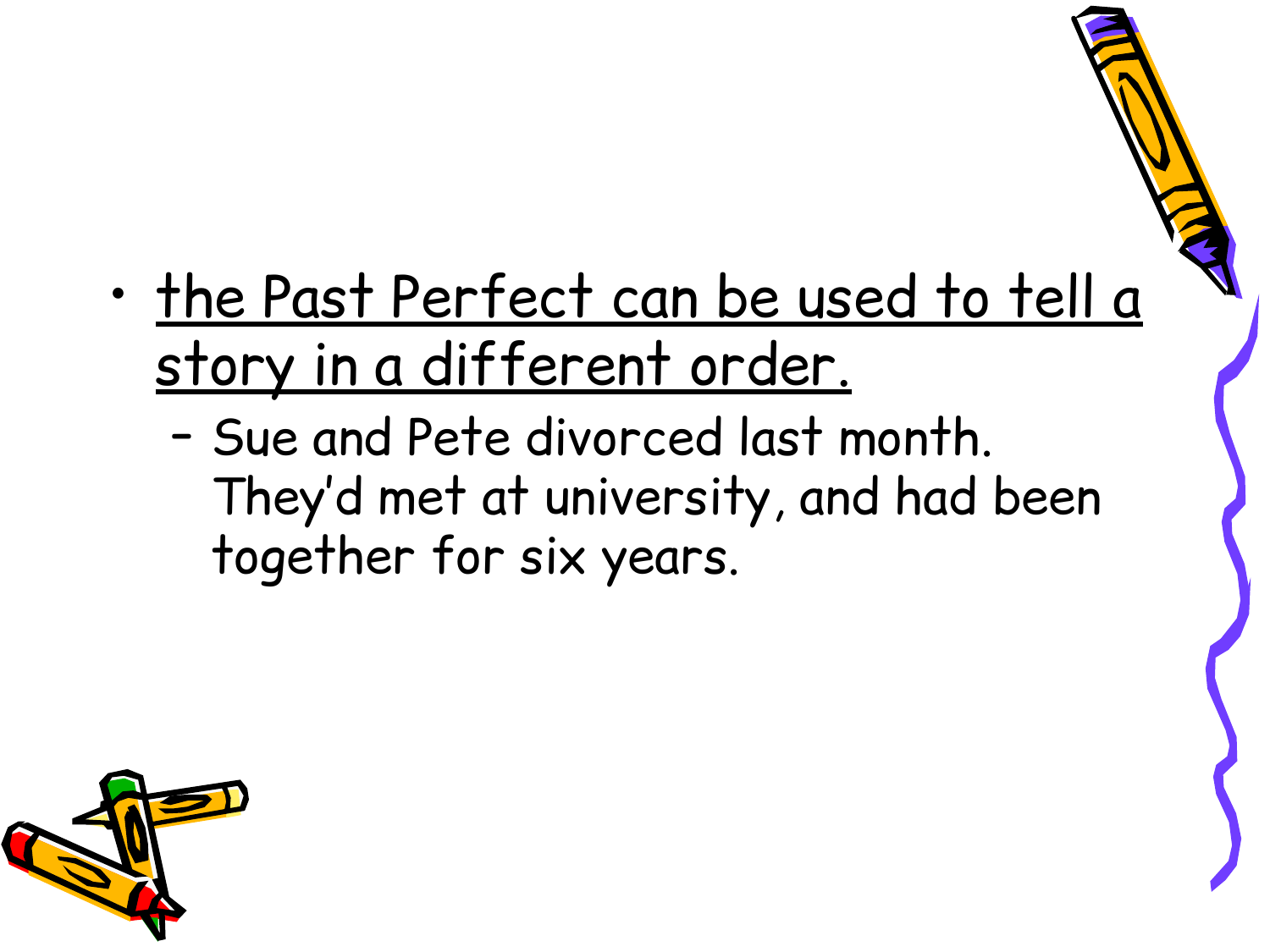

#
the Past Perfect can be used to tell a story in a different order.
Sue and Pete divorced last month. They’d met at university, and had been together for six years.